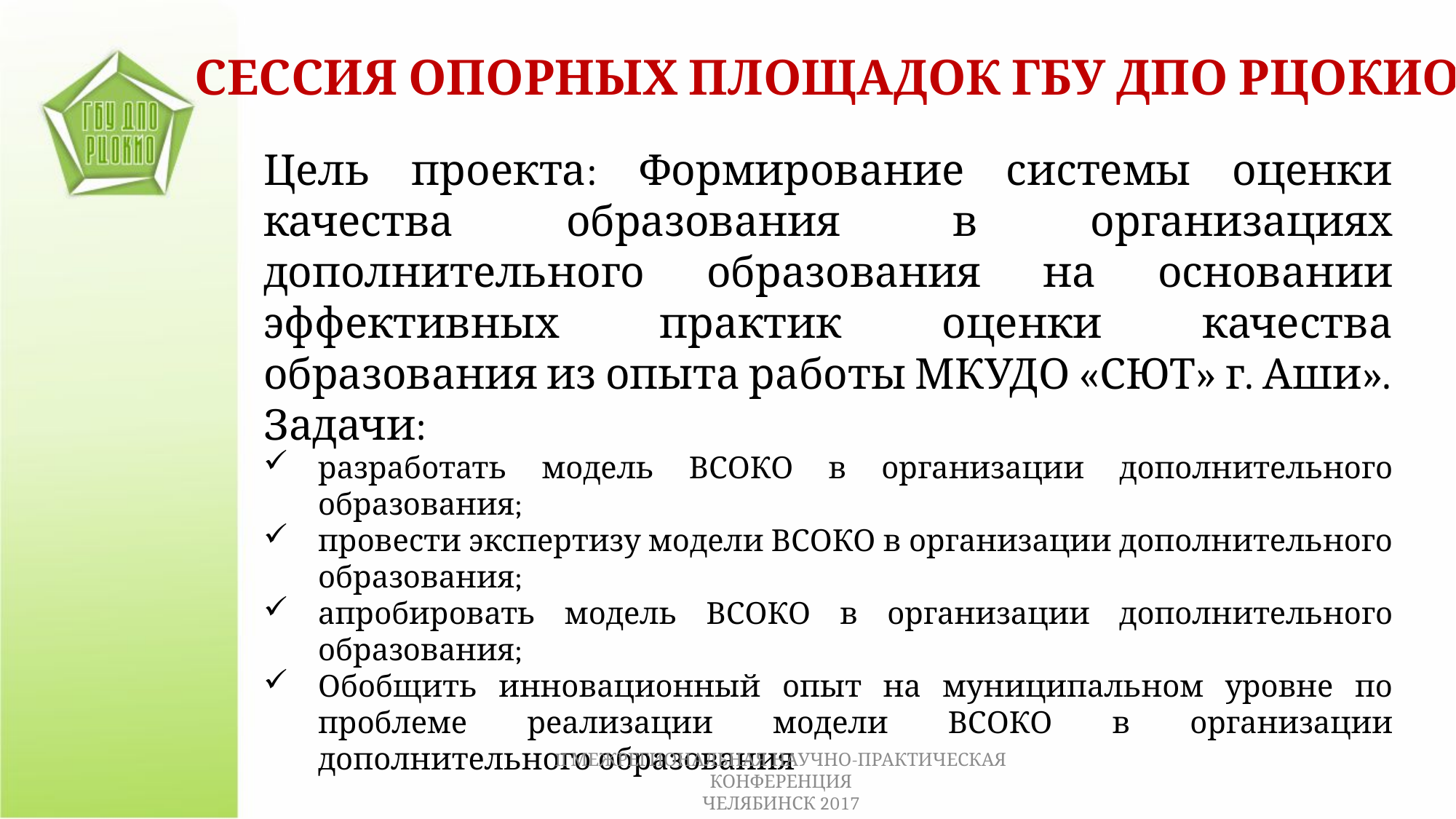

СЕССИЯ ОПОРНЫХ ПЛОЩАДОК ГБУ ДПО РЦОКИО
Цель проекта: Формирование системы оценки качества образования в организациях дополнительного образования на основании эффективных практик оценки качества образования из опыта работы МКУДО «СЮТ» г. Аши».
Задачи:
разработать модель ВСОКО в организации дополнительного образования;
провести экспертизу модели ВСОКО в организации дополнительного образования;
апробировать модель ВСОКО в организации дополнительного образования;
Обобщить инновационный опыт на муниципальном уровне по проблеме реализации модели ВСОКО в организации дополнительного образования

II МЕЖРЕГИОНАЛЬНАЯ НАУЧНО-ПРАКТИЧЕСКАЯ КОНФЕРЕНЦИЯ
ЧЕЛЯБИНСК 2017